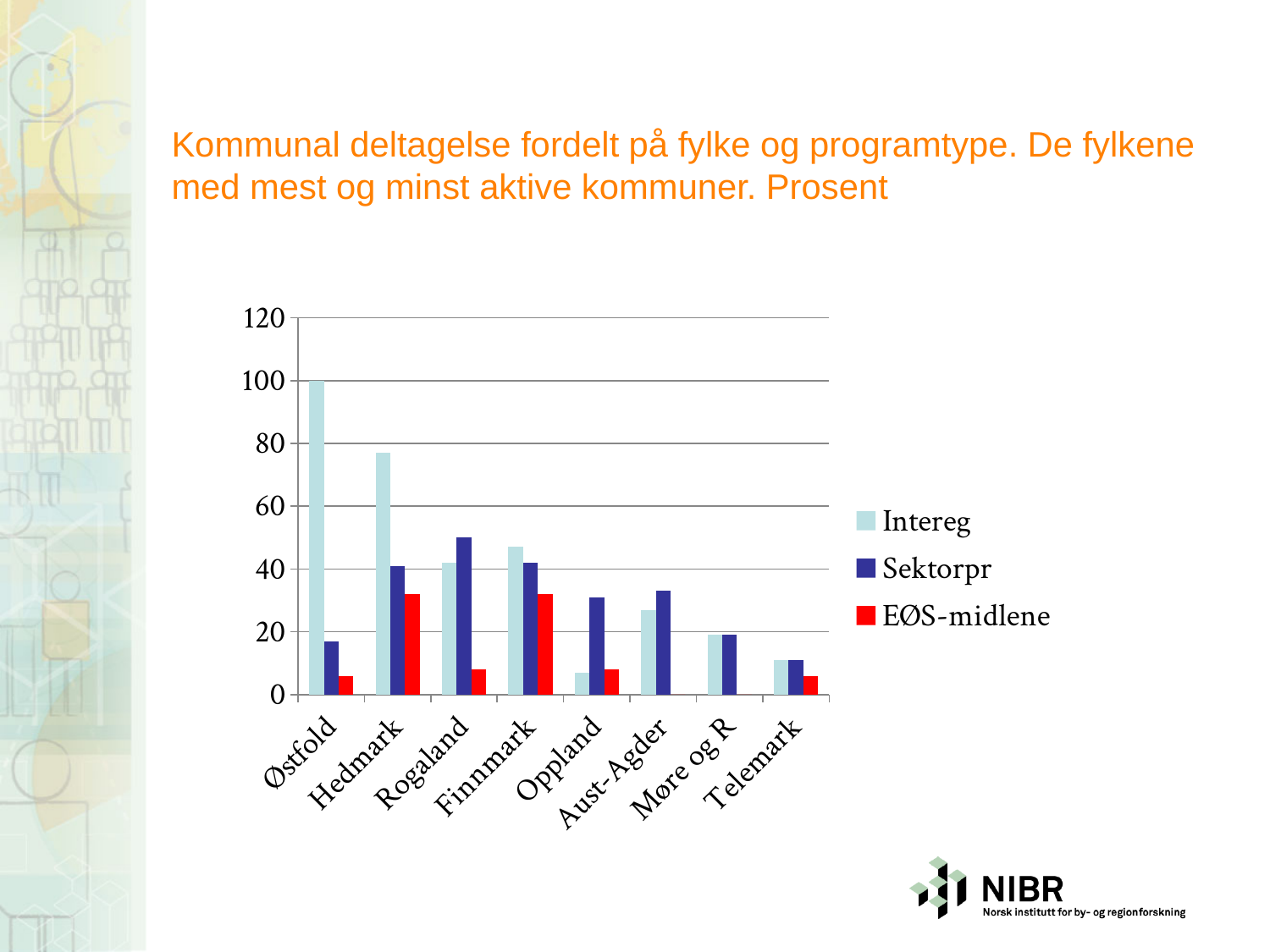

# Kommunal deltagelse fordelt på fylke og programtype. De fylkene med mest og minst aktive kommuner. Prosent

### Chart

| Category | Intereg | Sektorpr | EØS-midlene |
|---|---|---|---|
| Østfold | 100.0 | 17.0 | 6.0 |
| Hedmark | 77.0 | 41.0 | 32.0 |
| Rogaland | 42.0 | 50.0 | 8.0 |
| Finnmark | 47.0 | 42.0 | 32.0 |
| Oppland | 7.0 | 31.0 | 8.0 |
| Aust-Agder | 27.0 | 33.0 | 0.0 |
| Møre og R | 19.0 | 19.0 | 0.0 |
| Telemark | 11.0 | 11.0 | 6.0 |